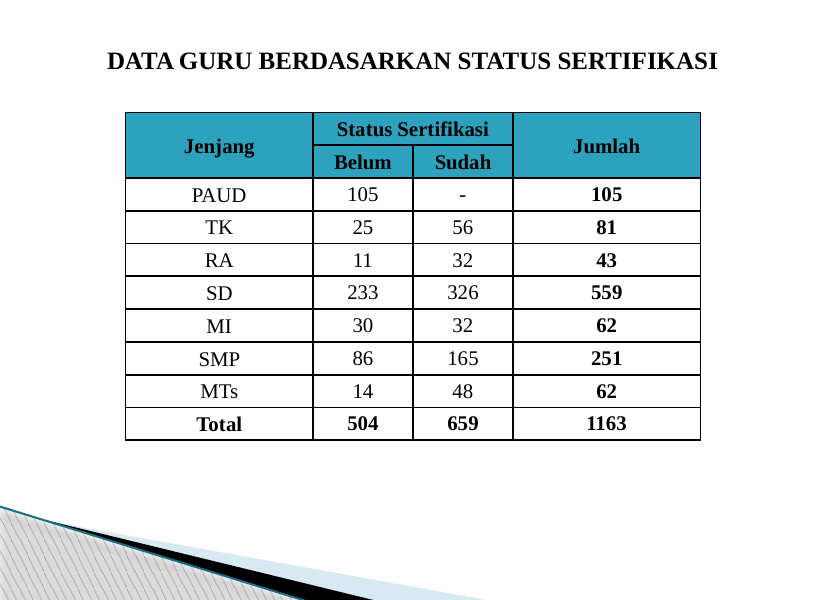

DATA GURU BERDASARKAN STATUS SERTIFIKASI
| Jenjang | Status Sertifikasi |  | Jumlah |
| --- | --- | --- | --- |
|  | Belum | Sudah |  |
| PAUD | 105 | - | 105 |
| TK | 25 | 56 | 81 |
| RA | 11 | 32 | 43 |
| SD | 233 | 326 | 559 |
| MI | 30 | 32 | 62 |
| SMP | 86 | 165 | 251 |
| MTs | 14 | 48 | 62 |
| Total | 504 | 659 | 1163 |